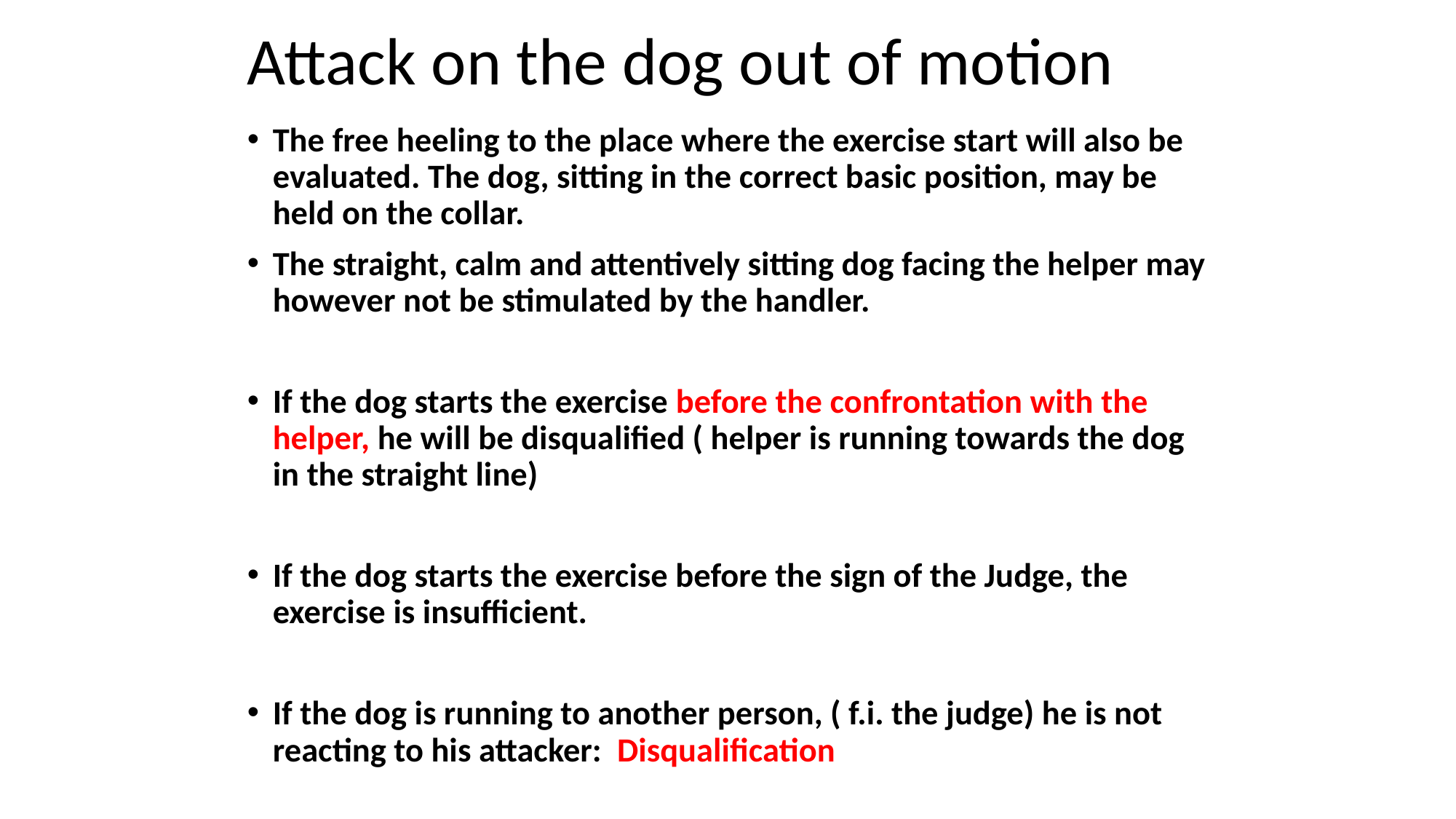

# Attack on the dog out of motion
The free heeling to the place where the exercise start will also be evaluated. The dog, sitting in the correct basic position, may be held on the collar.
The straight, calm and attentively sitting dog facing the helper may however not be stimulated by the handler.

If the dog starts the exercise before the confrontation with the helper, he will be disqualified ( helper is running towards the dog in the straight line)

If the dog starts the exercise before the sign of the Judge, the exercise is insufficient.

If the dog is running to another person, ( f.i. the judge) he is not reacting to his attacker:  Disqualification